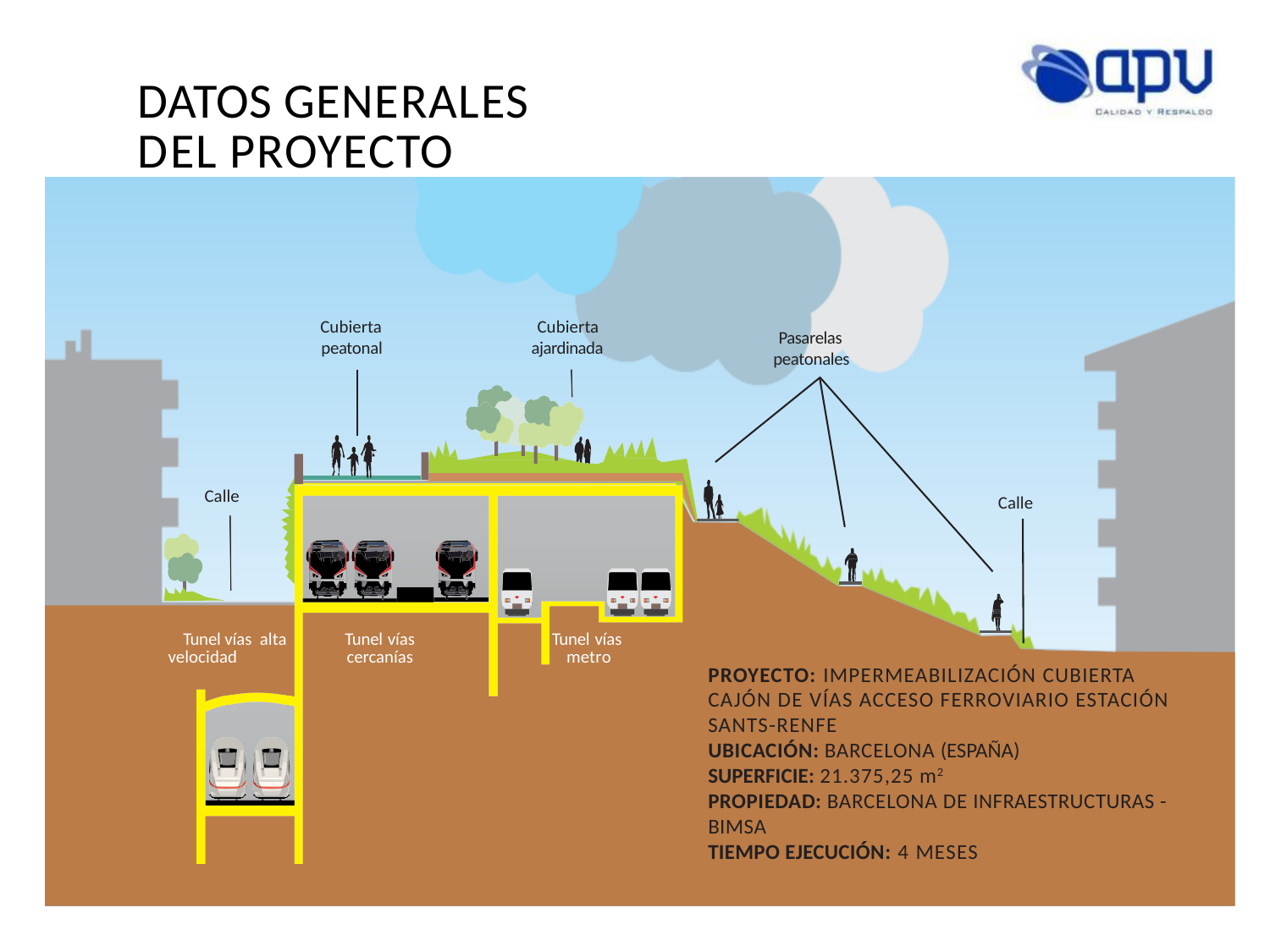

DATOS GENERALES  DEL PROYECTO

Cubierta  peatonal
Cubierta  ajardinada
Pasarelas  peatonales

Calle

Calle

Tunel vías  alta velocidad
Tunel  vías  cercanías
Tunel  vías  metro

PROYECTO: IMPERMEABILIZACIÓN CUBIERTA CAJÓN DE VÍAS ACCESO FERROVIARIO ESTACIÓN SANTS-RENFE
UBICACIÓN: BARCELONA (ESPAÑA)
SUPERFICIE: 21.375,25 m2
PROPIEDAD: BARCELONA DE INFRAESTRUCTURAS - BIMSA
TIEMPO EJECUCIÓN: 4 MESES